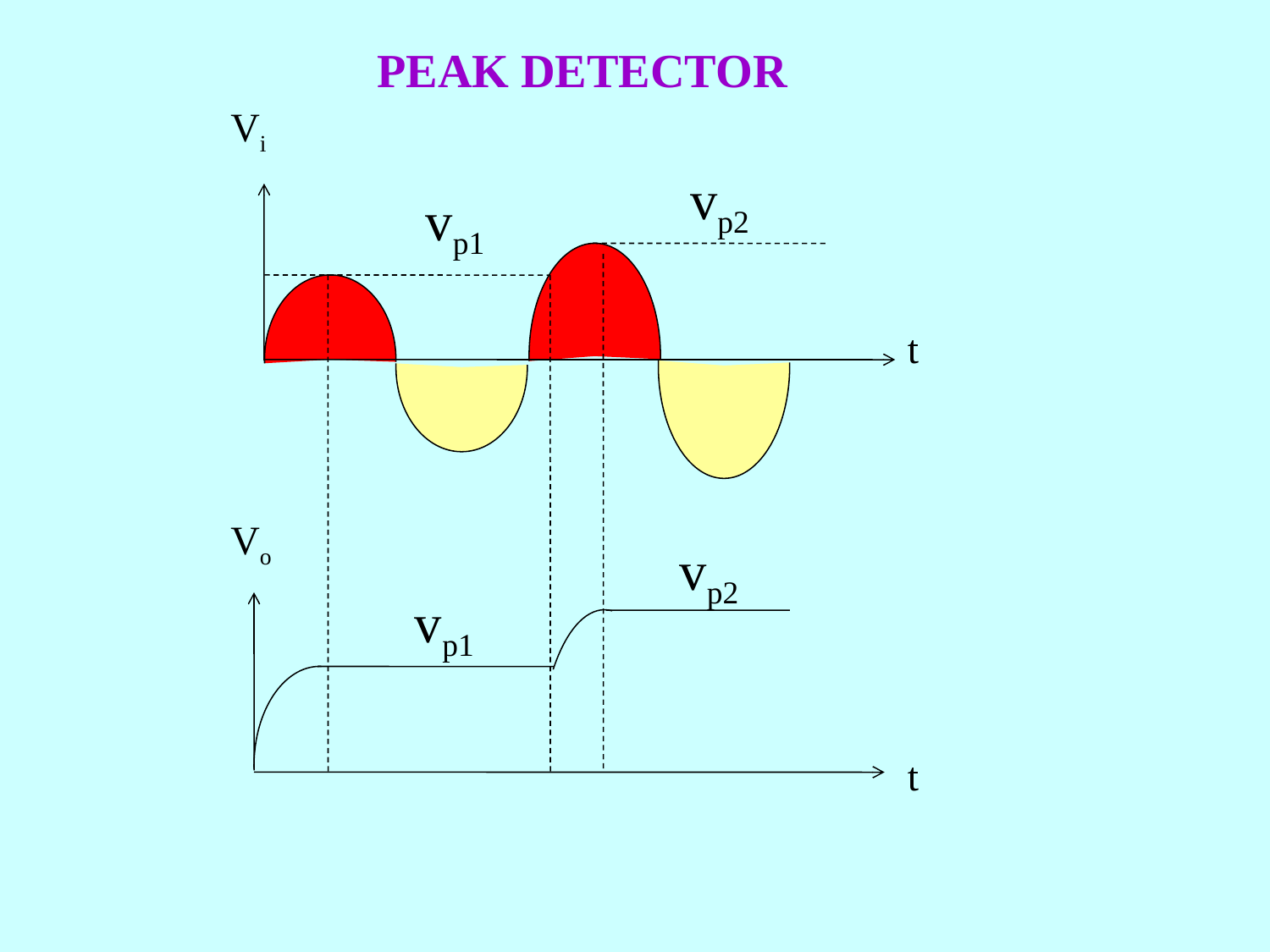

PEAK DETECTOR
 Vi
vp2
vp1

t

 Vo
vp2
vp1

t